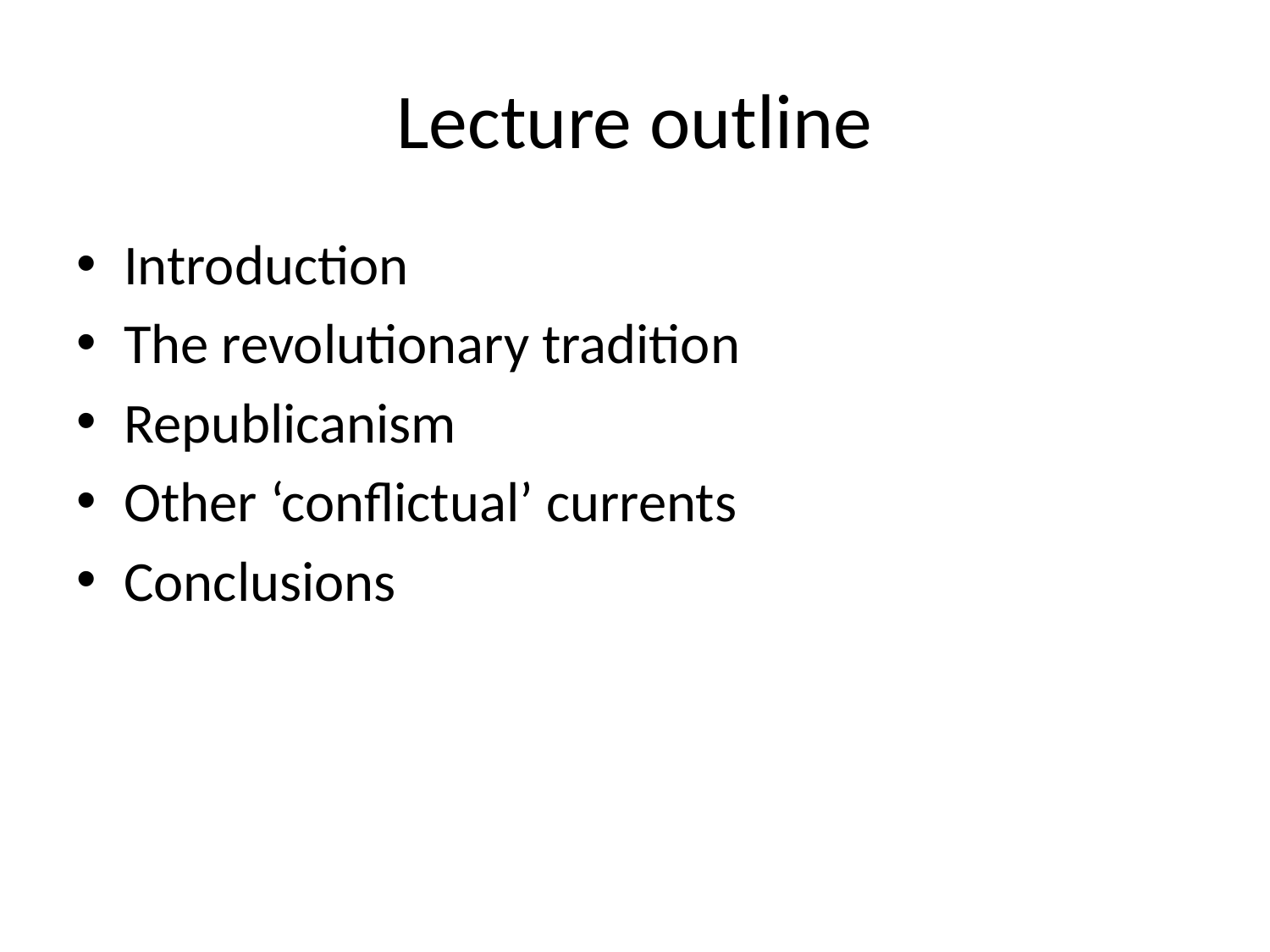

# Lecture outline
Introduction
The revolutionary tradition
Republicanism
Other ‘conflictual’ currents
Conclusions